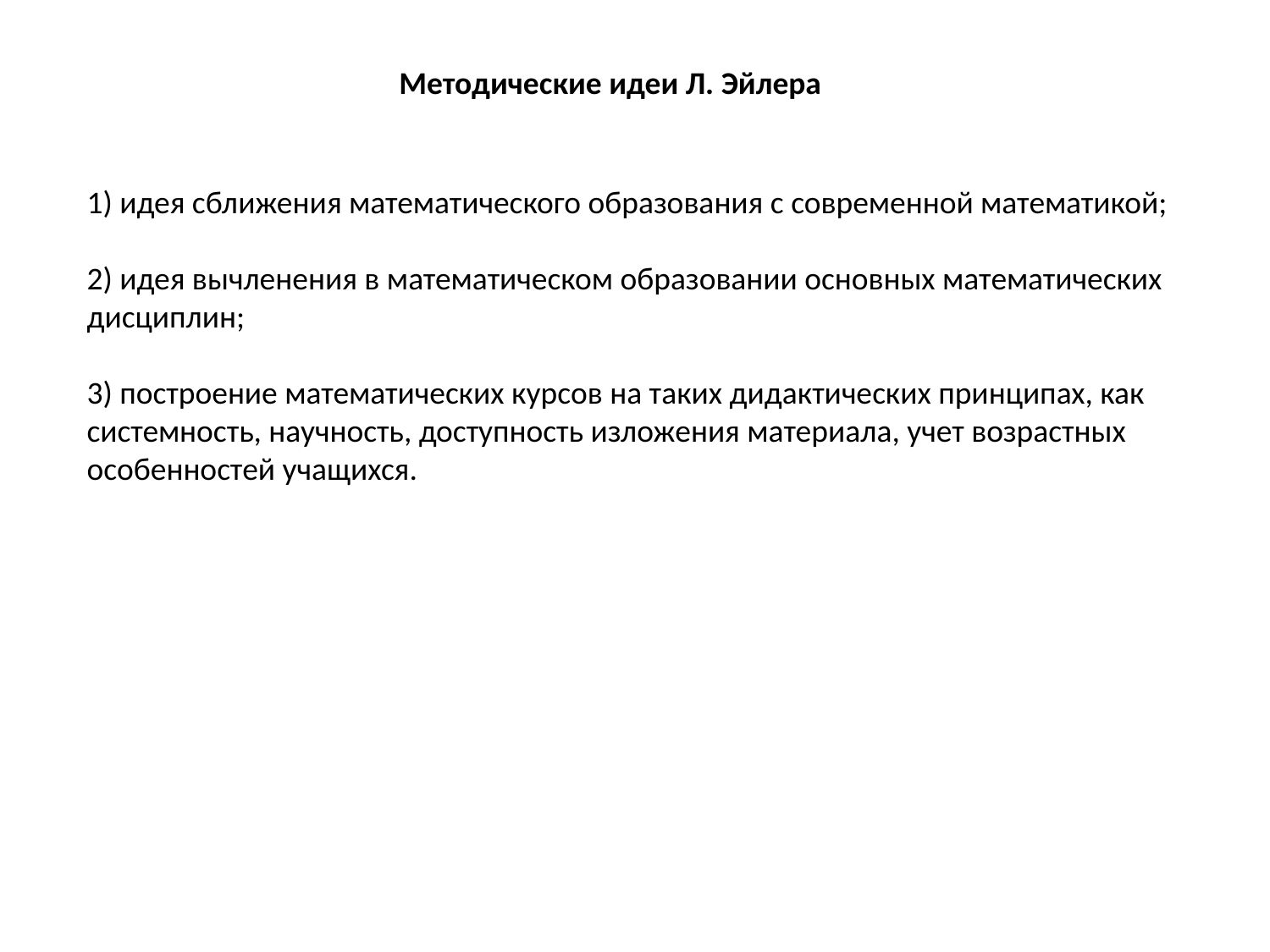

Методические идеи Л. Эйлера
1) идея сближения математического образования с современной математикой;

2) идея вычленения в математическом образовании основных математических
дисциплин;

3) построение математических курсов на таких дидактических принципах, как
системность, научность, доступность изложения материала, учет возрастных
особенностей учащихся.